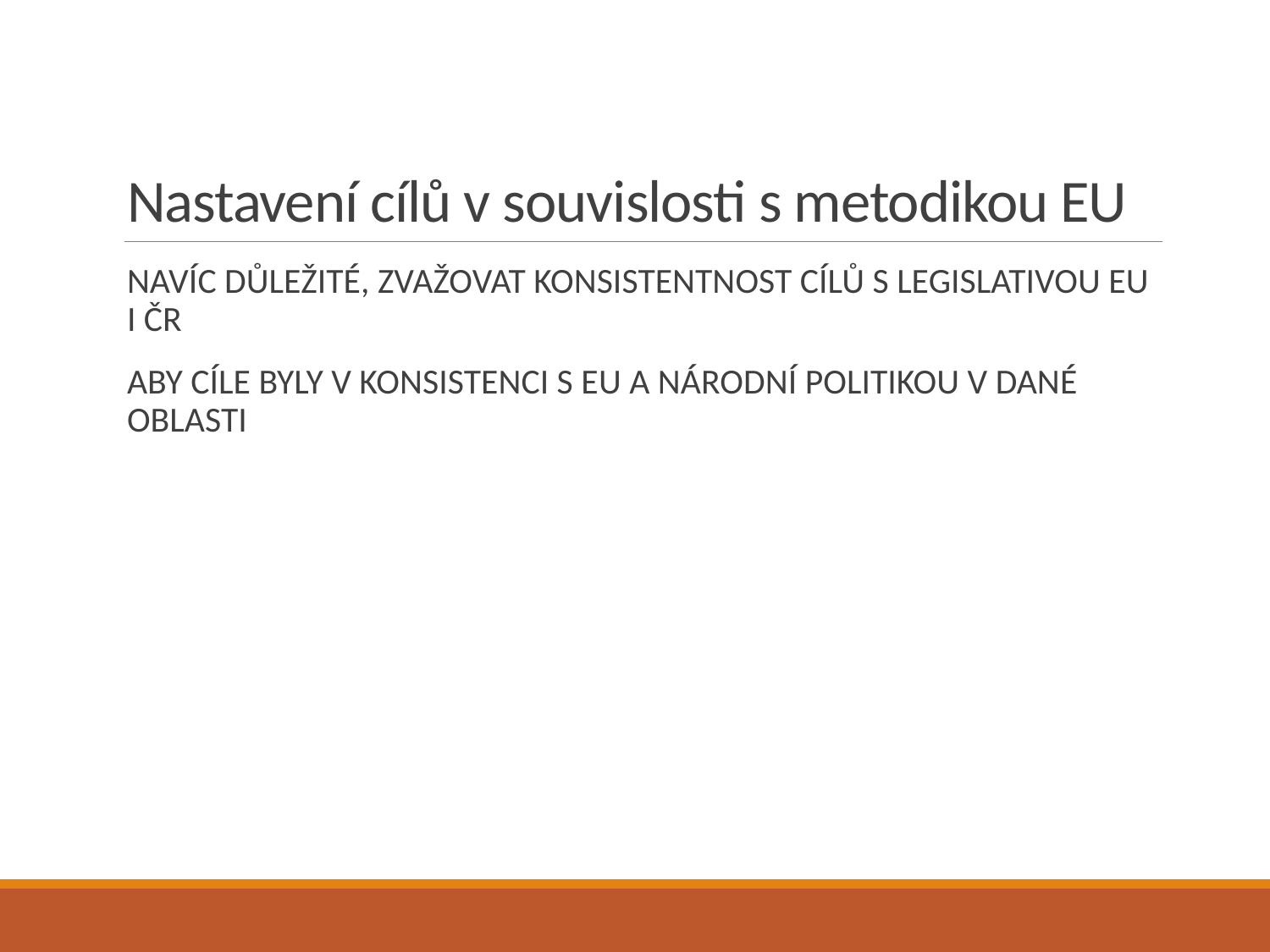

# Nastavení cílů v souvislosti s metodikou EU
NAVÍC DŮLEŽITÉ, ZVAŽOVAT KONSISTENTNOST CÍLŮ S LEGISLATIVOU EU I ČR
ABY CÍLE BYLY V KONSISTENCI S EU A NÁRODNÍ POLITIKOU V DANÉ OBLASTI